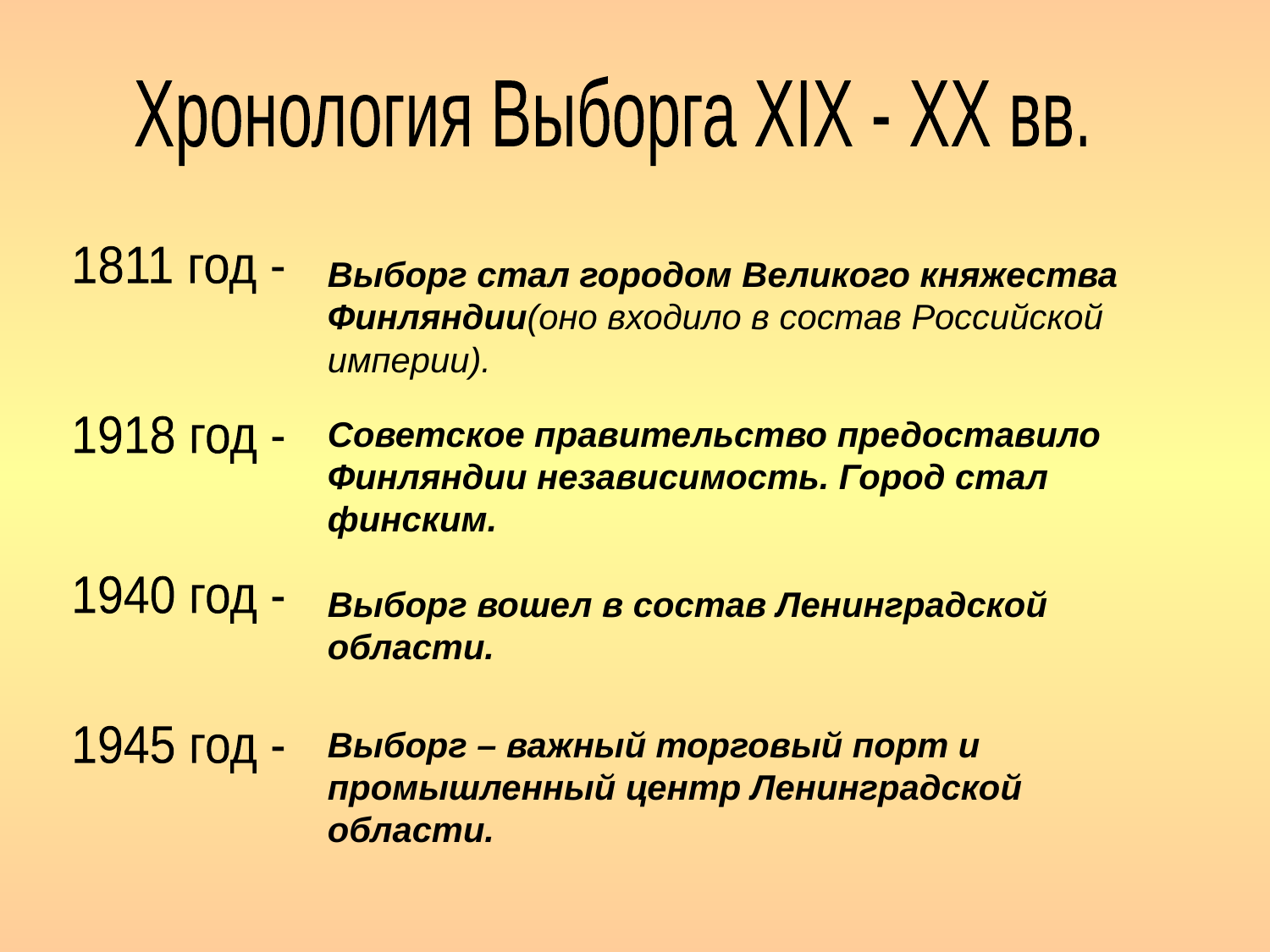

Хронология Выборга XIX - XX вв.
1811 год -
Выборг стал городом Великого княжества Финляндии(оно входило в состав Российской империи).
Советское правительство предоставило Финляндии независимость. Город стал финским.
1918 год -
1940 год -
Выборг вошел в состав Ленинградской области.
Выборг – важный торговый порт и промышленный центр Ленинградской области.
1945 год -